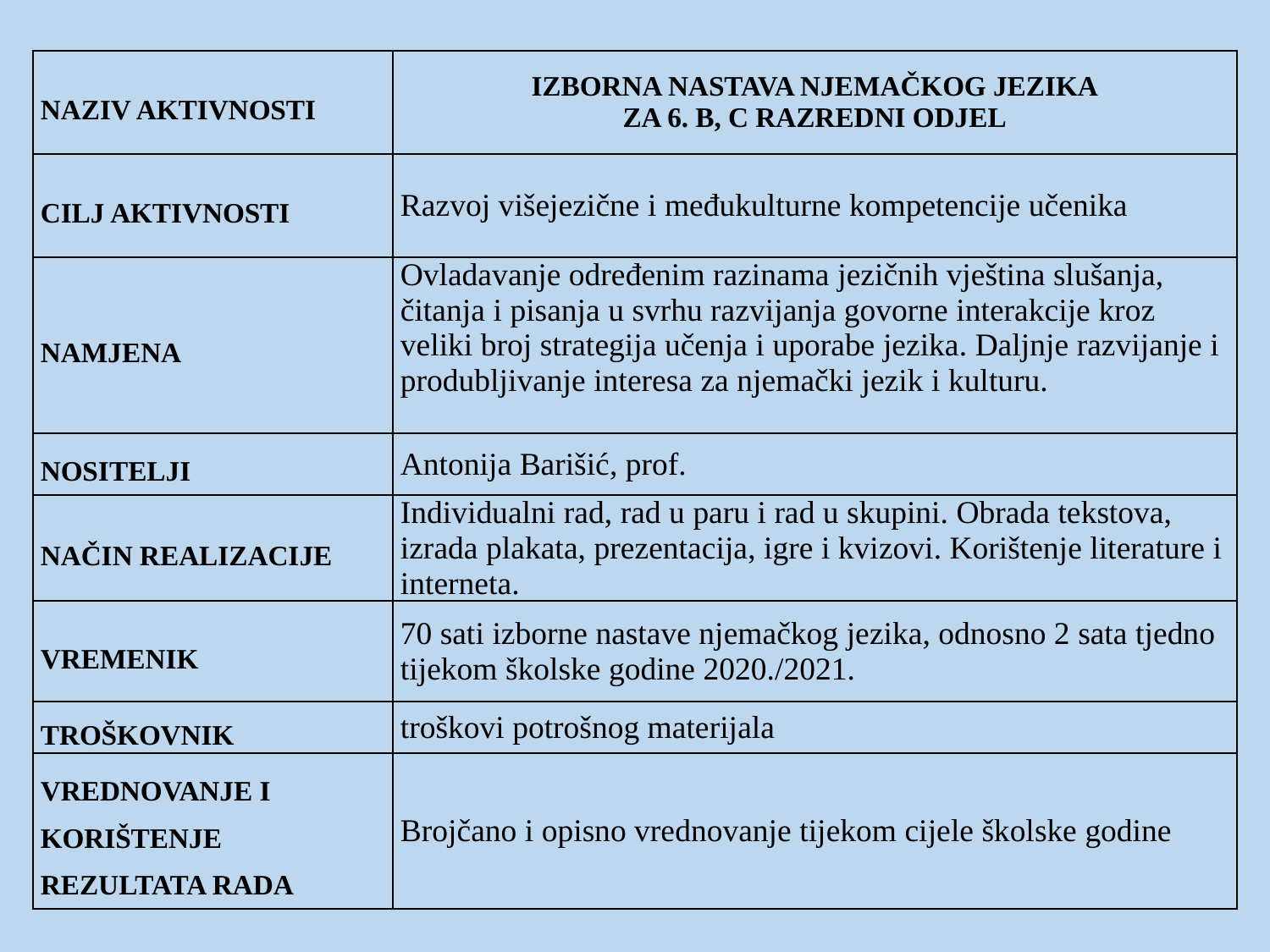

| NAZIV AKTIVNOSTI | IZBORNA NASTAVA NJEMAČKOG JEZIKA ZA 6. B, C RAZREDNI ODJEL |
| --- | --- |
| CILJ AKTIVNOSTI | Razvoj višejezične i međukulturne kompetencije učenika |
| NAMJENA | Ovladavanje određenim razinama jezičnih vještina slušanja, čitanja i pisanja u svrhu razvijanja govorne interakcije kroz veliki broj strategija učenja i uporabe jezika. Daljnje razvijanje i produbljivanje interesa za njemački jezik i kulturu. |
| NOSITELJI | Antonija Barišić, prof. |
| NAČIN REALIZACIJE | Individualni rad, rad u paru i rad u skupini. Obrada tekstova, izrada plakata, prezentacija, igre i kvizovi. Korištenje literature i interneta. |
| VREMENIK | 70 sati izborne nastave njemačkog jezika, odnosno 2 sata tjedno tijekom školske godine 2020./2021. |
| TROŠKOVNIK | troškovi potrošnog materijala |
| VREDNOVANJE I KORIŠTENJE REZULTATA RADA | Brojčano i opisno vrednovanje tijekom cijele školske godine |